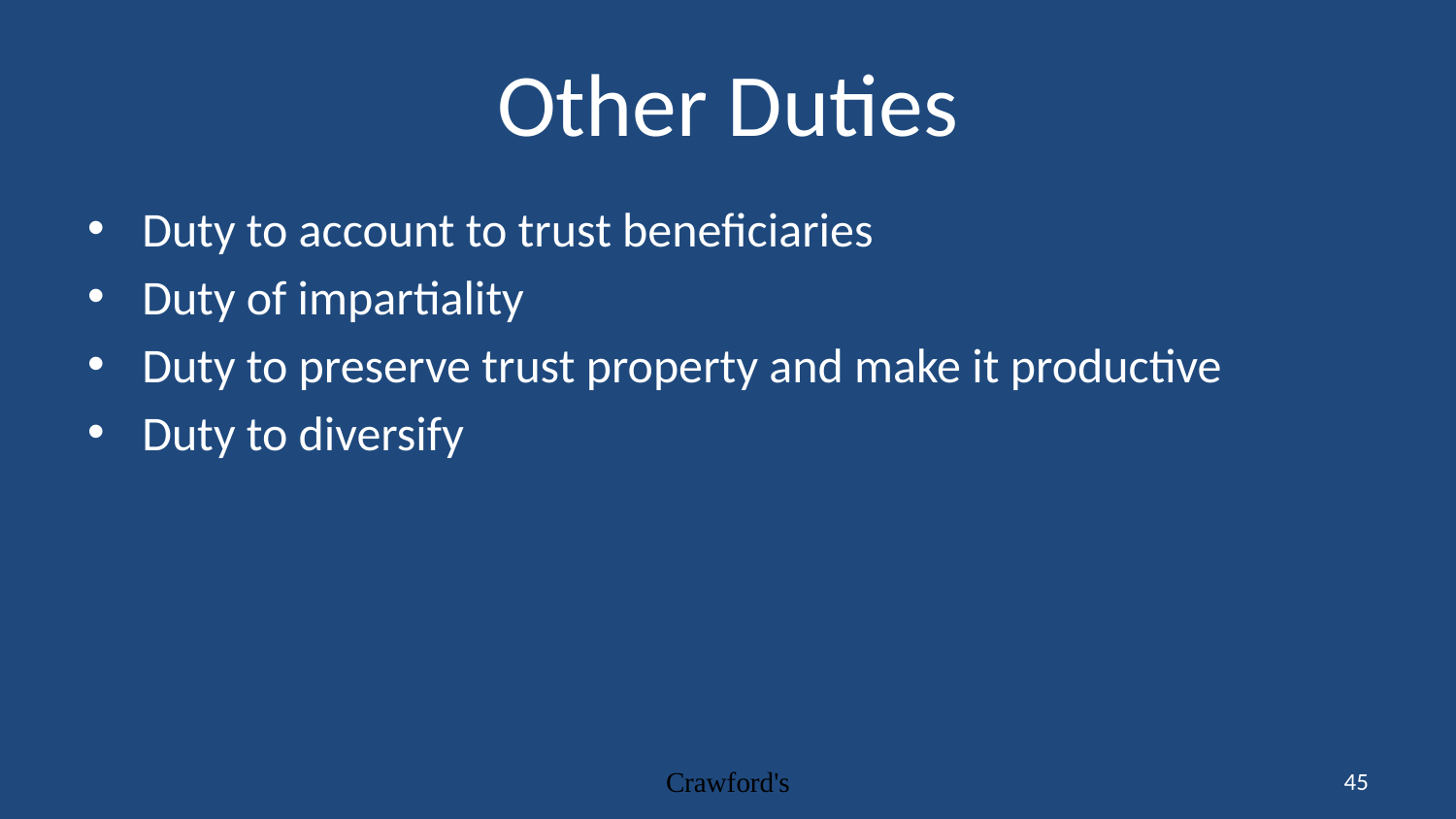

# Other Duties
Duty to account to trust beneficiaries
Duty of impartiality
Duty to preserve trust property and make it productive
Duty to diversify
Crawford's
45